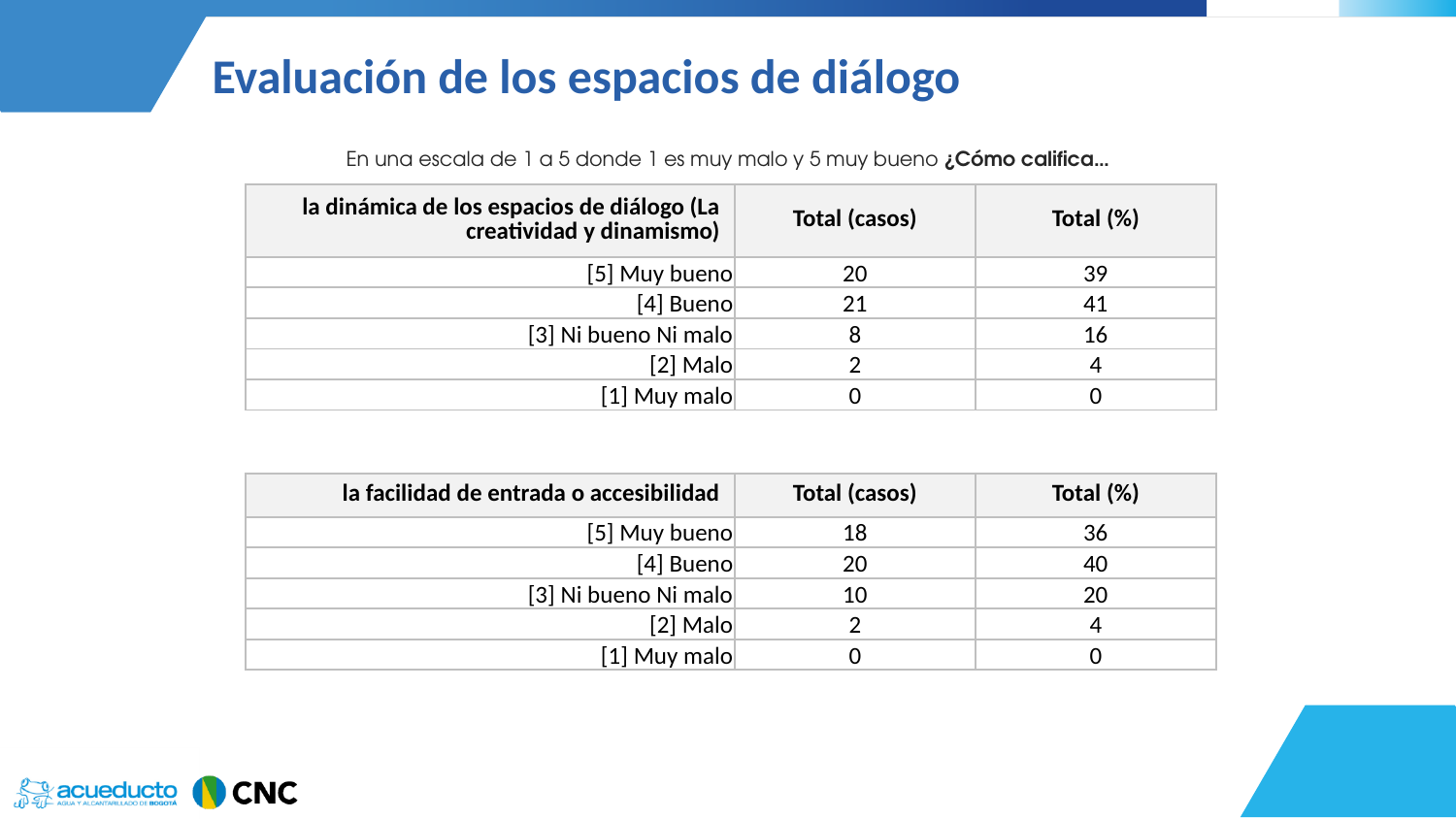

Evaluación de los espacios de diálogo
En una escala de 1 a 5 donde 1 es muy malo y 5 muy bueno ¿Cómo califica…
| la dinámica de los espacios de diálogo (La creatividad y dinamismo) | Total (casos) | Total (%) |
| --- | --- | --- |
| [5] Muy bueno | 20 | 39 |
| [4] Bueno | 21 | 41 |
| [3] Ni bueno Ni malo | 8 | 16 |
| [2] Malo | 2 | 4 |
| [1] Muy malo | 0 | 0 |
| la facilidad de entrada o accesibilidad | Total (casos) | Total (%) |
| --- | --- | --- |
| [5] Muy bueno | 18 | 36 |
| [4] Bueno | 20 | 40 |
| [3] Ni bueno Ni malo | 10 | 20 |
| [2] Malo | 2 | 4 |
| [1] Muy malo | 0 | 0 |